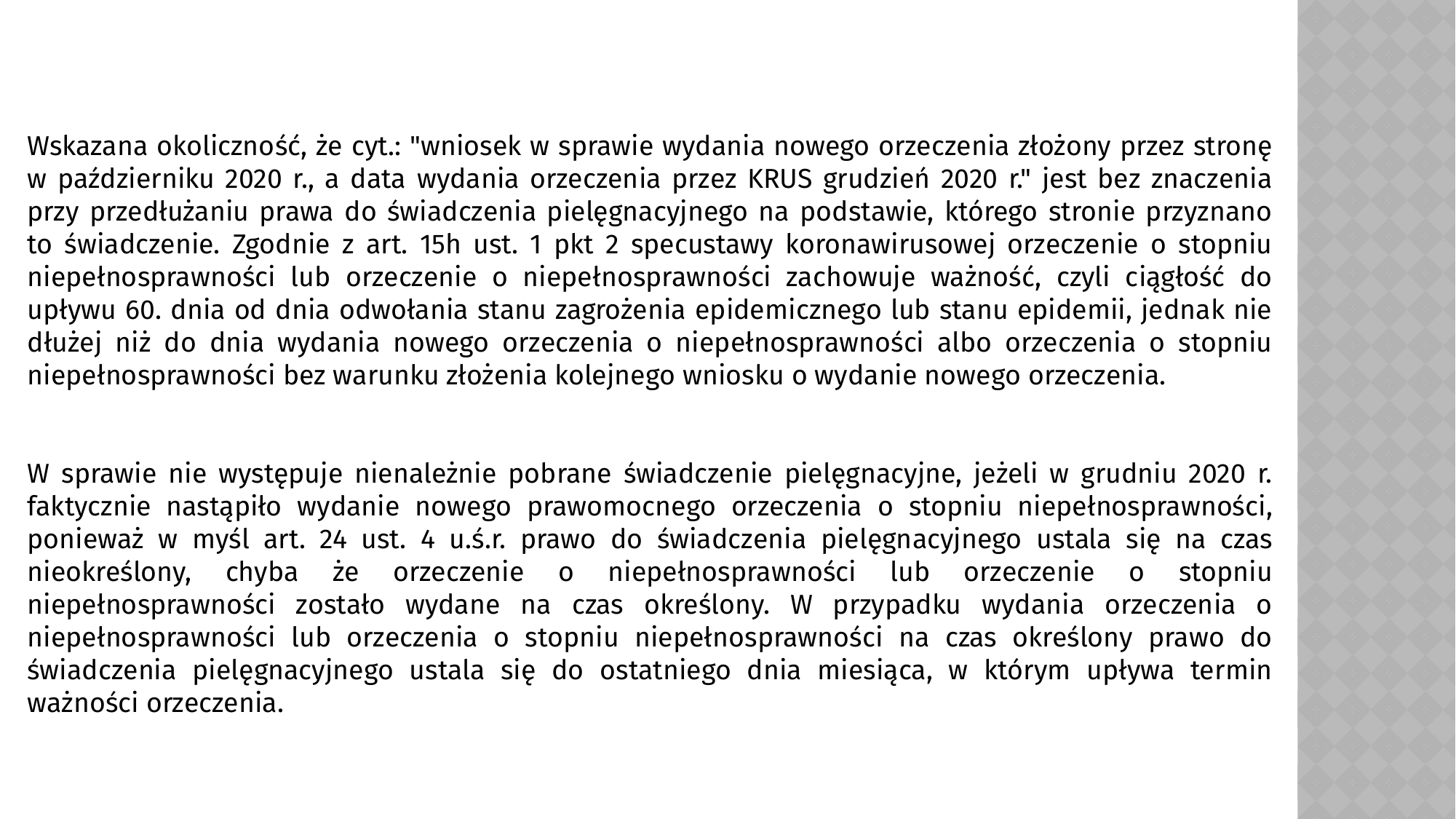

Wskazana okoliczność, że cyt.: "wniosek w sprawie wydania nowego orzeczenia złożony przez stronę w październiku 2020 r., a data wydania orzeczenia przez KRUS grudzień 2020 r." jest bez znaczenia przy przedłużaniu prawa do świadczenia pielęgnacyjnego na podstawie, którego stronie przyznano to świadczenie. Zgodnie z art. 15h ust. 1 pkt 2 specustawy koronawirusowej orzeczenie o stopniu niepełnosprawności lub orzeczenie o niepełnosprawności zachowuje ważność, czyli ciągłość do upływu 60. dnia od dnia odwołania stanu zagrożenia epidemicznego lub stanu epidemii, jednak nie dłużej niż do dnia wydania nowego orzeczenia o niepełnosprawności albo orzeczenia o stopniu niepełnosprawności bez warunku złożenia kolejnego wniosku o wydanie nowego orzeczenia.

W sprawie nie występuje nienależnie pobrane świadczenie pielęgnacyjne, jeżeli w grudniu 2020 r. faktycznie nastąpiło wydanie nowego prawomocnego orzeczenia o stopniu niepełnosprawności, ponieważ w myśl art. 24 ust. 4 u.ś.r. prawo do świadczenia pielęgnacyjnego ustala się na czas nieokreślony, chyba że orzeczenie o niepełnosprawności lub orzeczenie o stopniu niepełnosprawności zostało wydane na czas określony. W przypadku wydania orzeczenia o niepełnosprawności lub orzeczenia o stopniu niepełnosprawności na czas określony prawo do świadczenia pielęgnacyjnego ustala się do ostatniego dnia miesiąca, w którym upływa termin ważności orzeczenia.